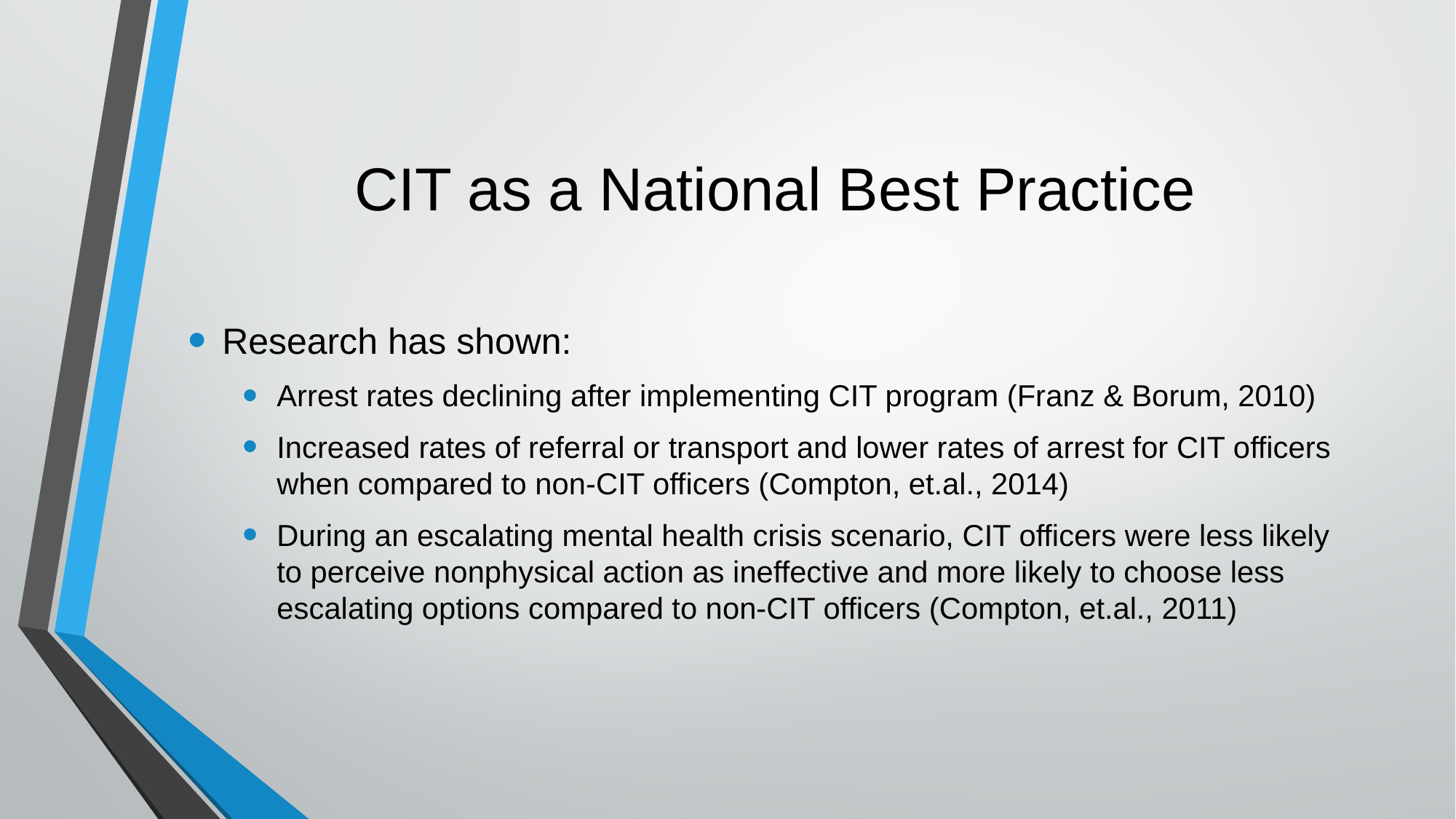

# CIT as a National Best Practice
Research has shown:
Arrest rates declining after implementing CIT program (Franz & Borum, 2010)
Increased rates of referral or transport and lower rates of arrest for CIT officers when compared to non-CIT officers (Compton, et.al., 2014)
During an escalating mental health crisis scenario, CIT officers were less likely to perceive nonphysical action as ineffective and more likely to choose less escalating options compared to non-CIT officers (Compton, et.al., 2011)